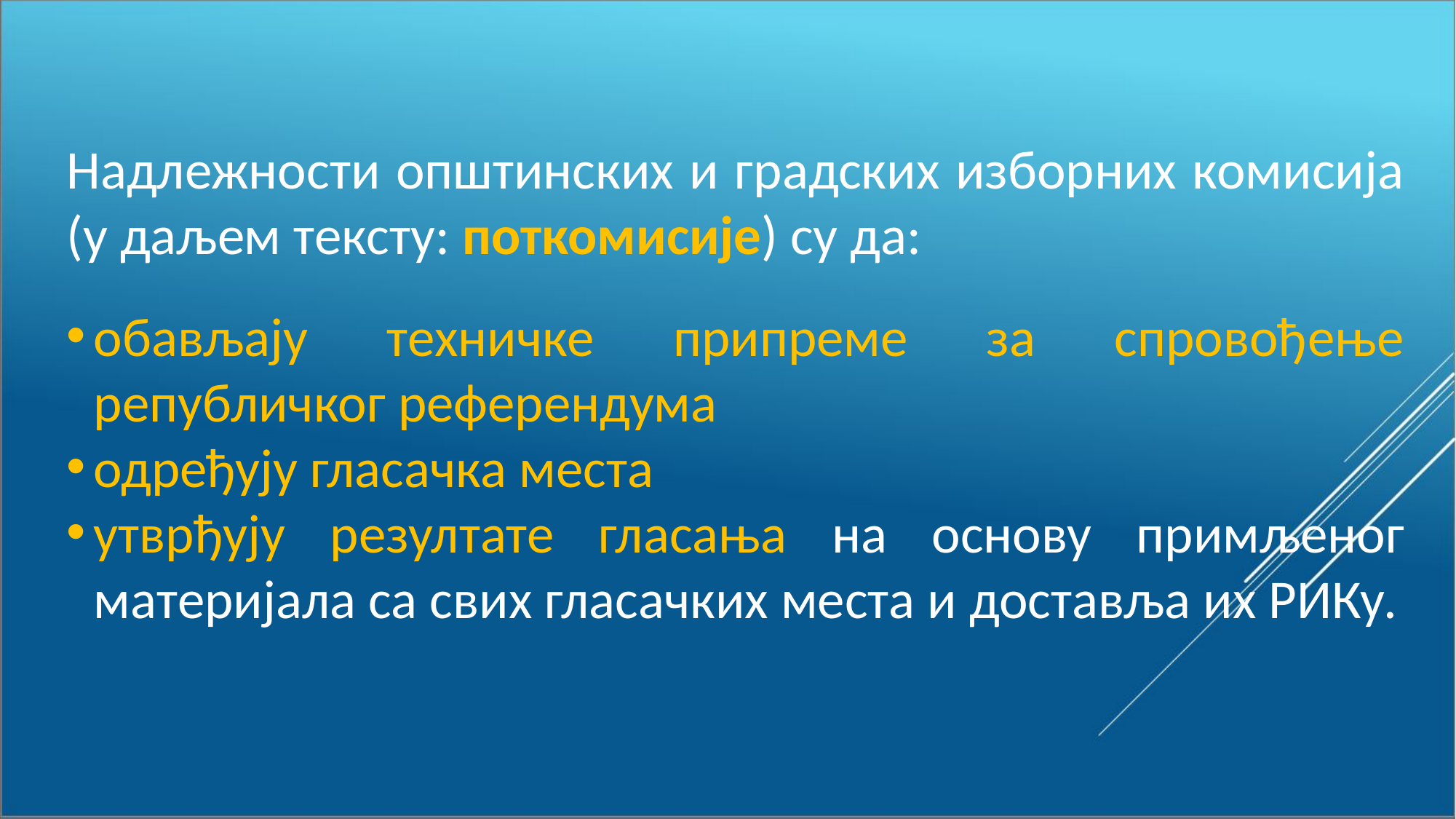

Надлежности општинских и градских изборних комисија (у даљем тексту: поткомисије) су да:

обављају техничке припреме за спровођење републичког референдума
одређују гласачка места
утврђују резултате гласања на основу примљеног материјала са свих гласачких места и доставља их РИКу.